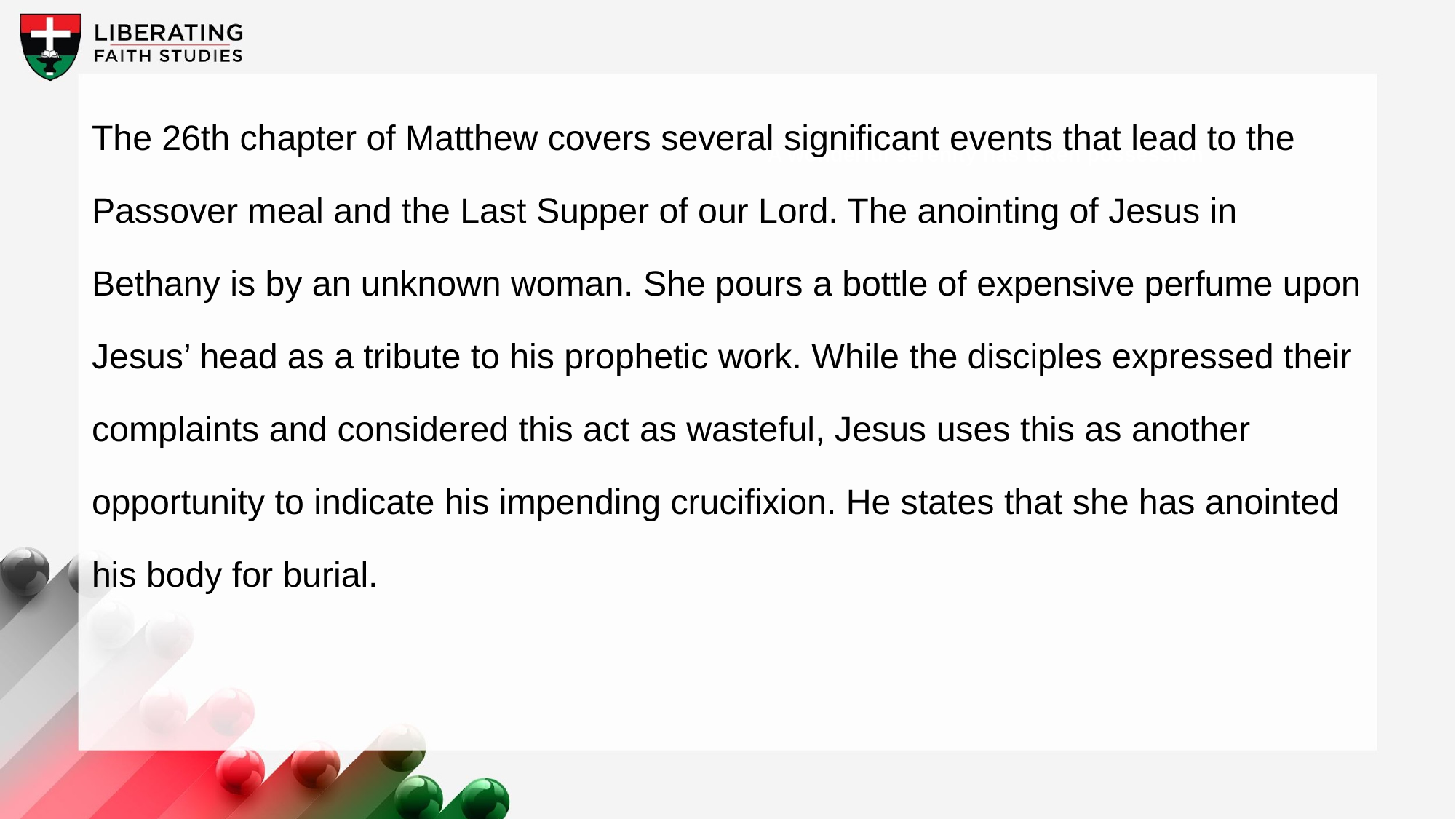

The 26th chapter of Matthew covers several significant events that lead to the Passover meal and the Last Supper of our Lord. The anointing of Jesus in Bethany is by an unknown woman. She pours a bottle of expensive perfume upon Jesus’ head as a tribute to his prophetic work. While the disciples expressed their complaints and considered this act as wasteful, Jesus uses this as another opportunity to indicate his impending crucifixion. He states that she has anointed his body for burial.
A wonderful serenity has taken possession